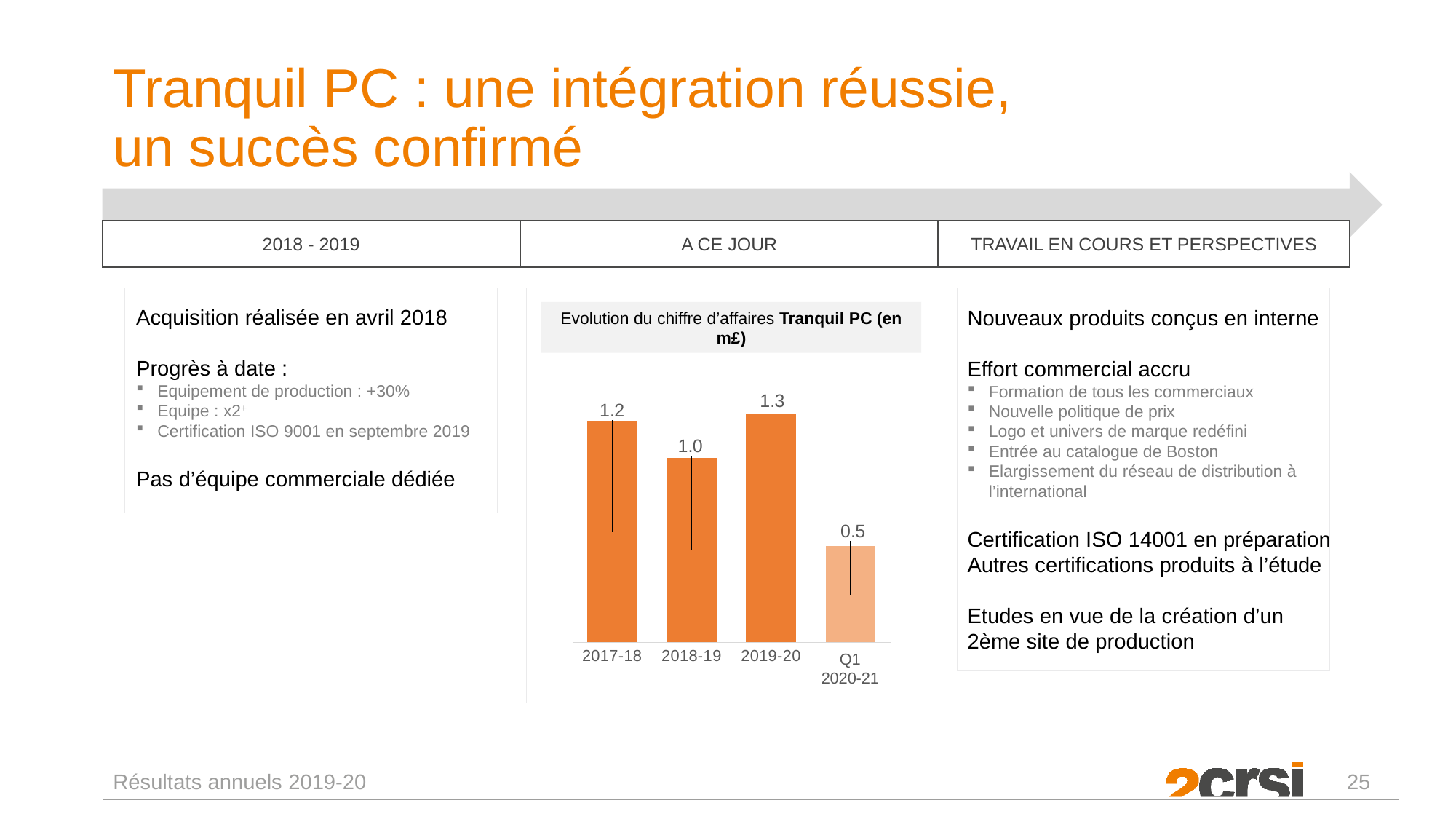

# Tranquil PC : une intégration réussie, un succès confirmé

2018 - 2019
TRAVAIL EN COURS ET PERSPECTIVES
A CE JOUR

Acquisition réalisée en avril 2018

Progrès à date :
Equipement de production : +30%
Equipe : x2+
Certification ISO 9001 en septembre 2019

Pas d’équipe commerciale dédiée
Nouveaux produits conçus en interne

Effort commercial accru
Formation de tous les commerciaux
Nouvelle politique de prix
Logo et univers de marque redéfini
Entrée au catalogue de Boston
Elargissement du réseau de distribution à l’international

Certification ISO 14001 en préparation
Autres certifications produits à l’étude

Etudes en vue de la création d’un 2ème site de production
Evolution du chiffre d’affaires Tranquil PC (en m£)

### Chart

| Category |  |
|---|---|
| 2017-18 | 1.2299750100000002 |
| 2018-19 | 1.02349305 |
| 2019-20 | 1.26548956 |
| Q1 2020-21 | 0.53293462 |
Q1
2020-21

Résultats annuels 2019-20
25